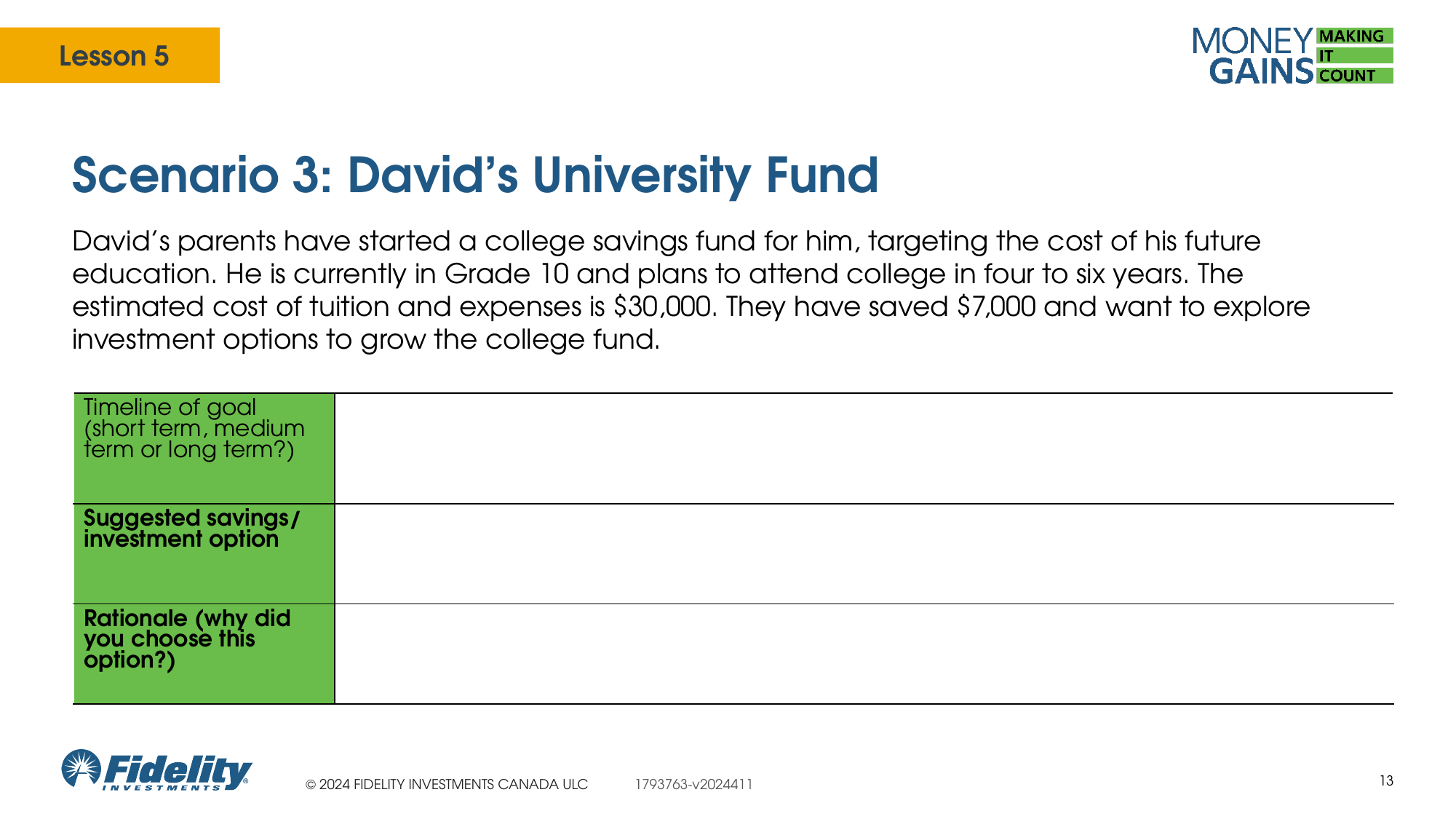

# Scenario 3: David’s University Fund
David’s parents have started a college savings fund for him, targeting the cost of his future education. He is currently in Grade 10 and plans to attend college in four to six years. The estimated cost of tuition and expenses is $30,000. They have saved $7,000 and want to explore investment options to grow the college fund.
| Timeline of goal (short term, medium term or long term?) |  |
| --- | --- |
| Suggested savings/ investment option |  |
| Rationale (why did you choose this option?) |  |
13